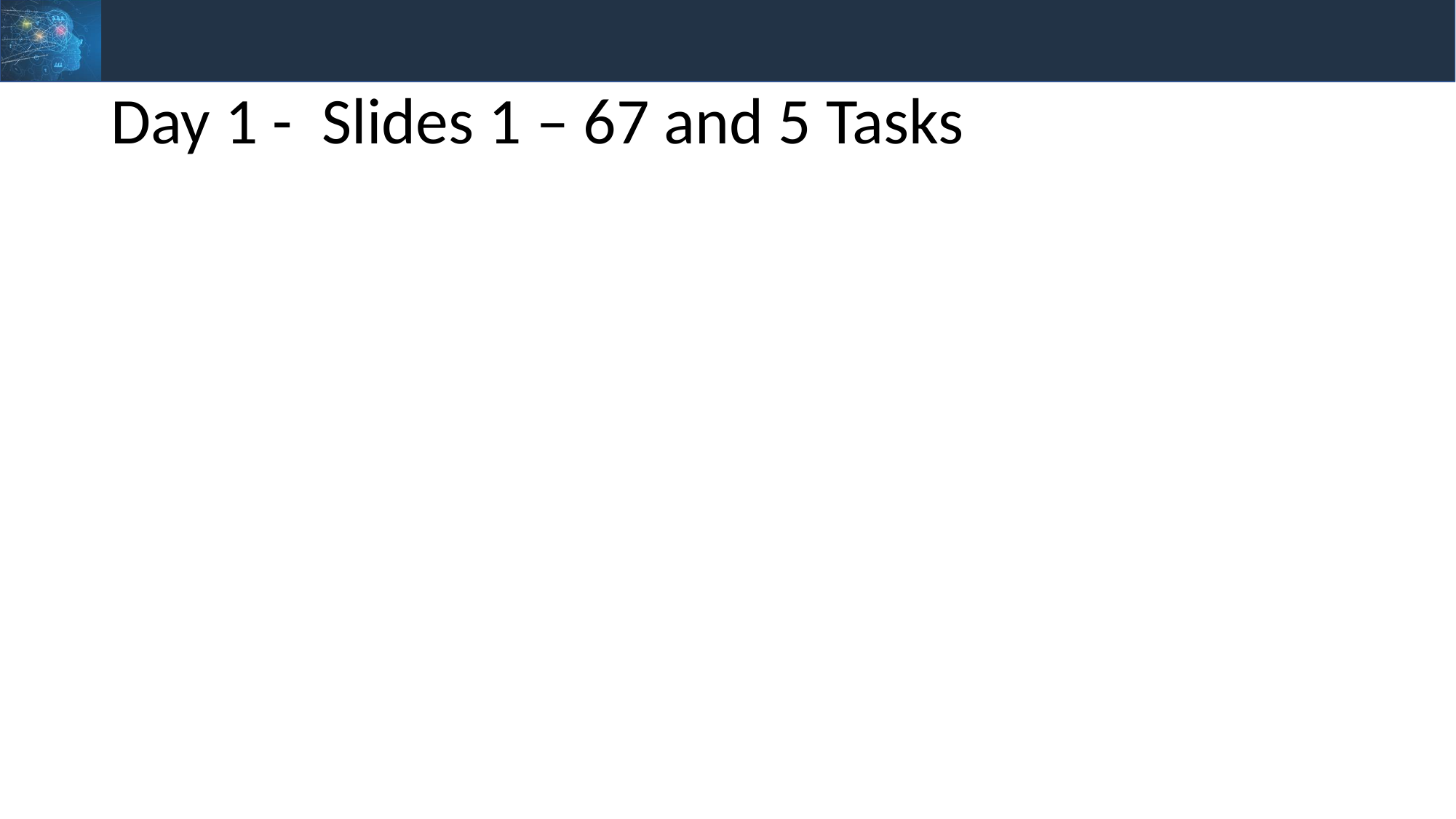

# Day 1 -  Slides 1 – 67 and 5 Tasks